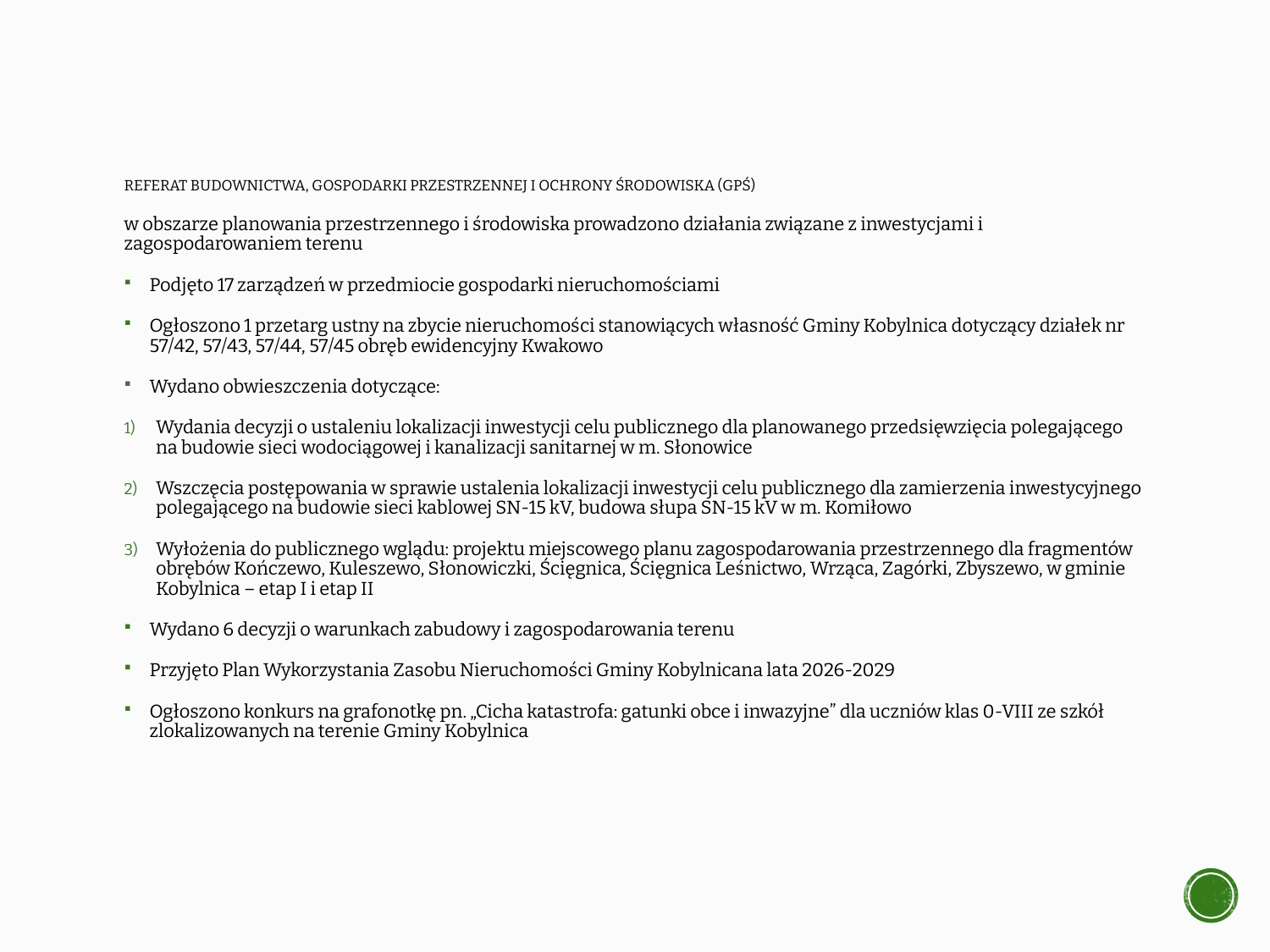

# Referat Budownictwa, Gospodarki Przestrzennej i Ochrony Środowiska (GPŚ)
w obszarze planowania przestrzennego i środowiska prowadzono działania związane z inwestycjami i zagospodarowaniem terenu
Podjęto 17 zarządzeń w przedmiocie gospodarki nieruchomościami
Ogłoszono 1 przetarg ustny na zbycie nieruchomości stanowiących własność Gminy Kobylnica dotyczący działek nr 57/42, 57/43, 57/44, 57/45 obręb ewidencyjny Kwakowo
Wydano obwieszczenia dotyczące:
Wydania decyzji o ustaleniu lokalizacji inwestycji celu publicznego dla planowanego przedsięwzięcia polegającego na budowie sieci wodociągowej i kanalizacji sanitarnej w m. Słonowice
Wszczęcia postępowania w sprawie ustalenia lokalizacji inwestycji celu publicznego dla zamierzenia inwestycyjnego polegającego na budowie sieci kablowej SN-15 kV, budowa słupa SN-15 kV w m. Komiłowo
Wyłożenia do publicznego wglądu: projektu miejscowego planu zagospodarowania przestrzennego dla fragmentów obrębów Kończewo, Kuleszewo, Słonowiczki, Ścięgnica, Ścięgnica Leśnictwo, Wrząca, Zagórki, Zbyszewo, w gminie Kobylnica – etap I i etap II
Wydano 6 decyzji o warunkach zabudowy i zagospodarowania terenu
Przyjęto Plan Wykorzystania Zasobu Nieruchomości Gminy Kobylnicana lata 2026-2029
Ogłoszono konkurs na grafonotkę pn. „Cicha katastrofa: gatunki obce i inwazyjne” dla uczniów klas 0-VIII ze szkół zlokalizowanych na terenie Gminy Kobylnica